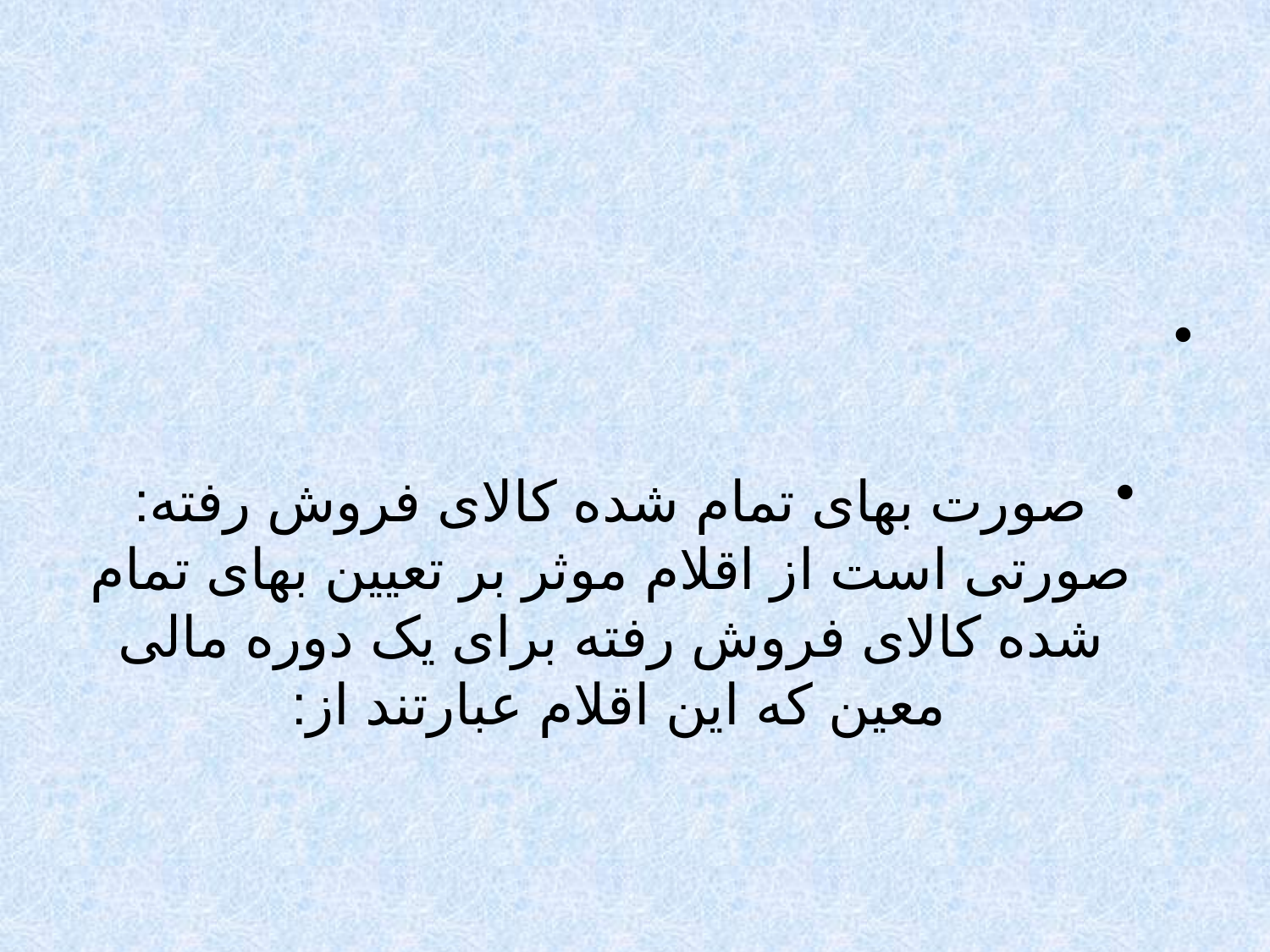

#

صورت بهای تمام شده کالای فروش رفته: صورتی است از اقلام موثر بر تعیین بهای تمام شده کالای فروش رفته برای یک دوره مالی معین که این اقلام عبارتند از: